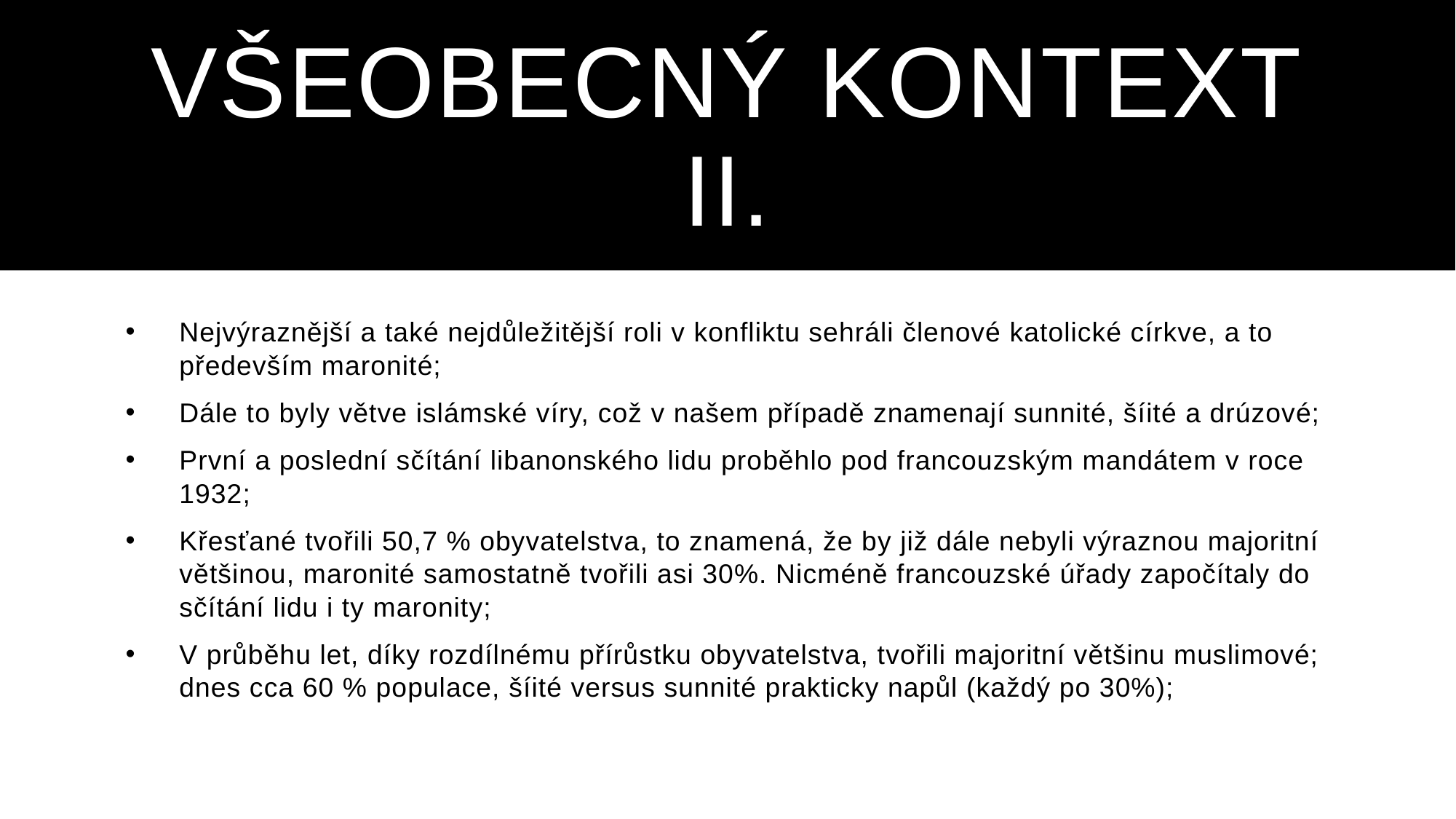

# Všeobecný kontext II.
Nejvýraznější a také nejdůležitější roli v konfliktu sehráli členové katolické církve, a to především maronité;
Dále to byly větve islámské víry, což v našem případě znamenají sunnité, šíité a drúzové;
První a poslední sčítání libanonského lidu proběhlo pod francouzským mandátem v roce 1932;
Křesťané tvořili 50,7 % obyvatelstva, to znamená, že by již dále nebyli výraznou majoritní většinou, maronité samostatně tvořili asi 30%. Nicméně francouzské úřady započítaly do sčítání lidu i ty maronity;
V průběhu let, díky rozdílnému přírůstku obyvatelstva, tvořili majoritní většinu muslimové; dnes cca 60 % populace, šíité versus sunnité prakticky napůl (každý po 30%);